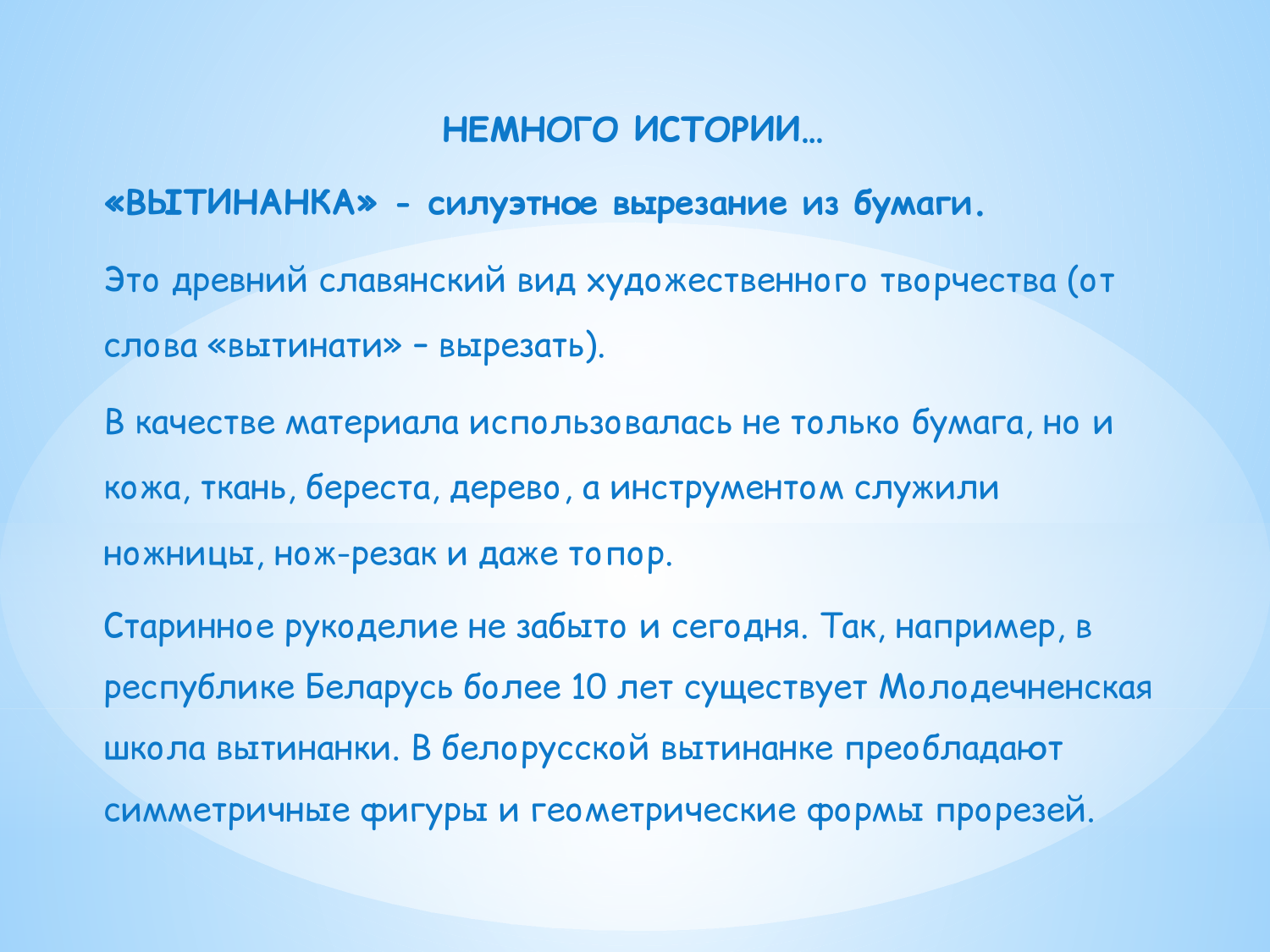

НЕМНОГО ИСТОРИИ…
«ВЫТИНАНКА» - силуэтное вырезание из бумаги.
Это древний славянский вид художественного творчества (от слова «вытинати» – вырезать).
В качестве материала использовалась не только бумага, но и кожа, ткань, береста, дерево, а инструментом служили ножницы, нож-резак и даже топор.
Старинное рукоделие не забыто и сегодня. Так, например, в республике Беларусь более 10 лет существует Молодечненская школа вытинанки. В белорусской вытинанке преобладают симметричные фигуры и геометрические формы прорезей.